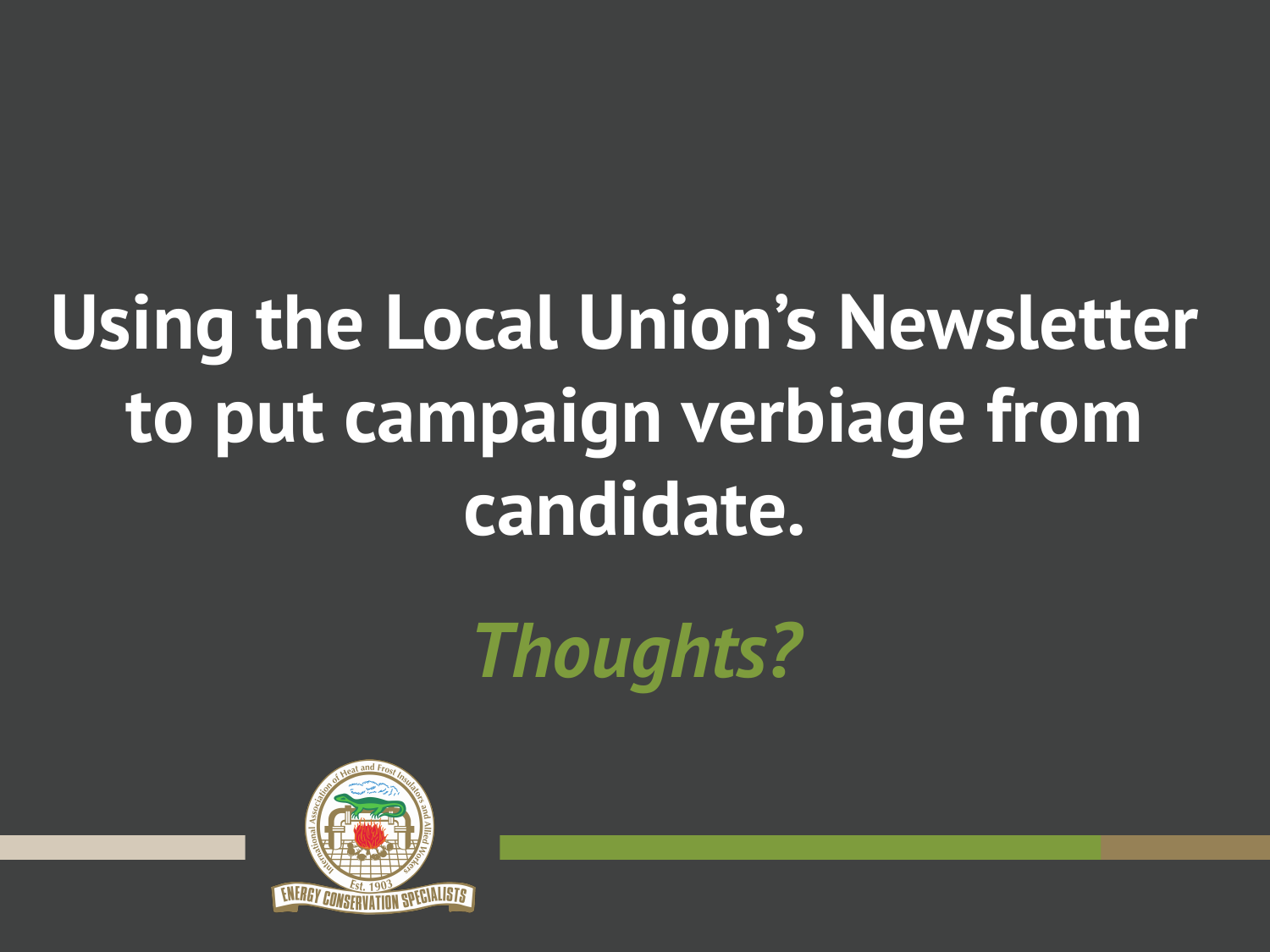

# Using the Local Union’s Newsletter
to put campaign verbiage from candidate.

Thoughts?